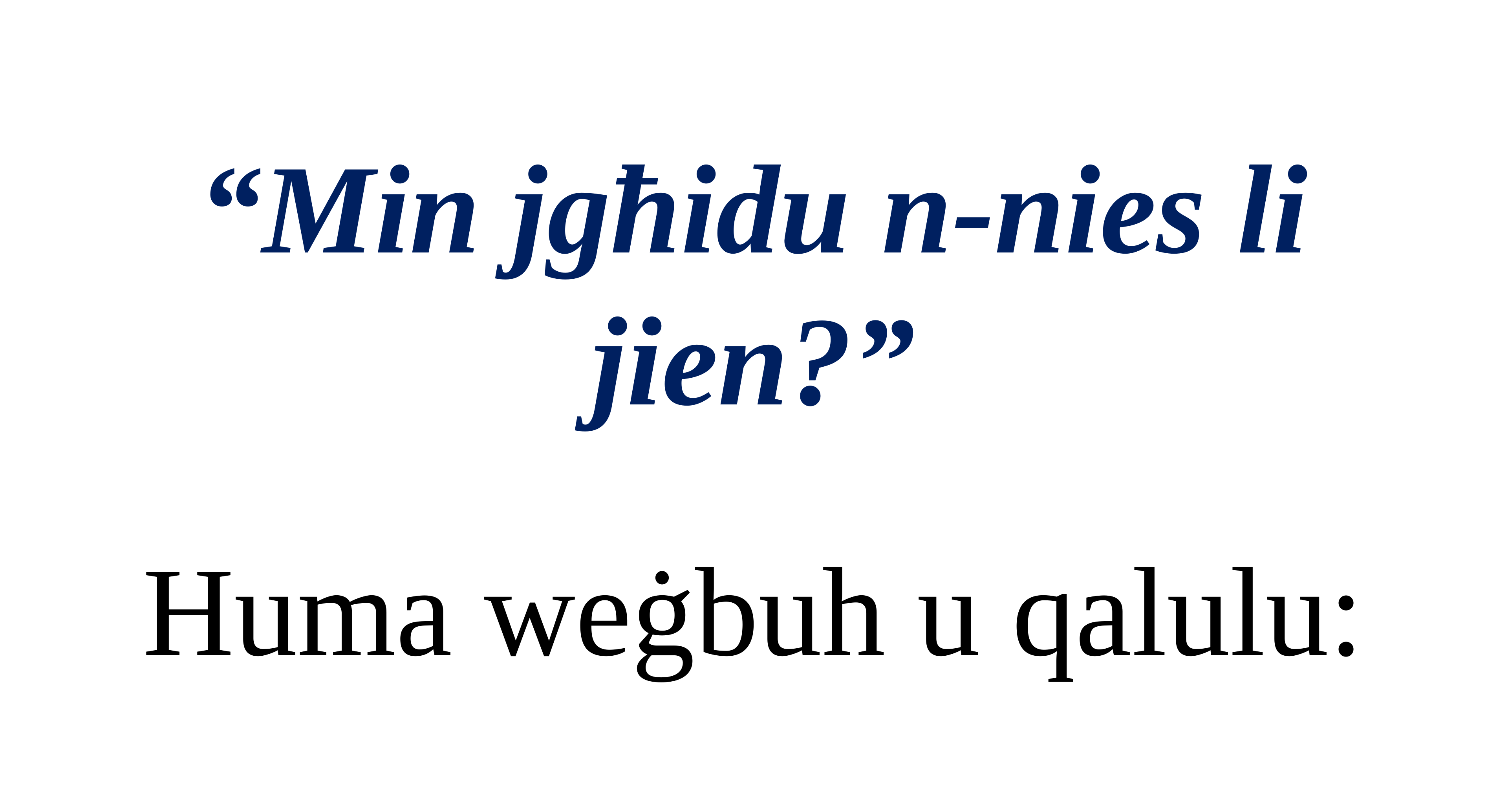

“Min jgħidu n-nies li jien?”

Huma weġbuh u qalulu: